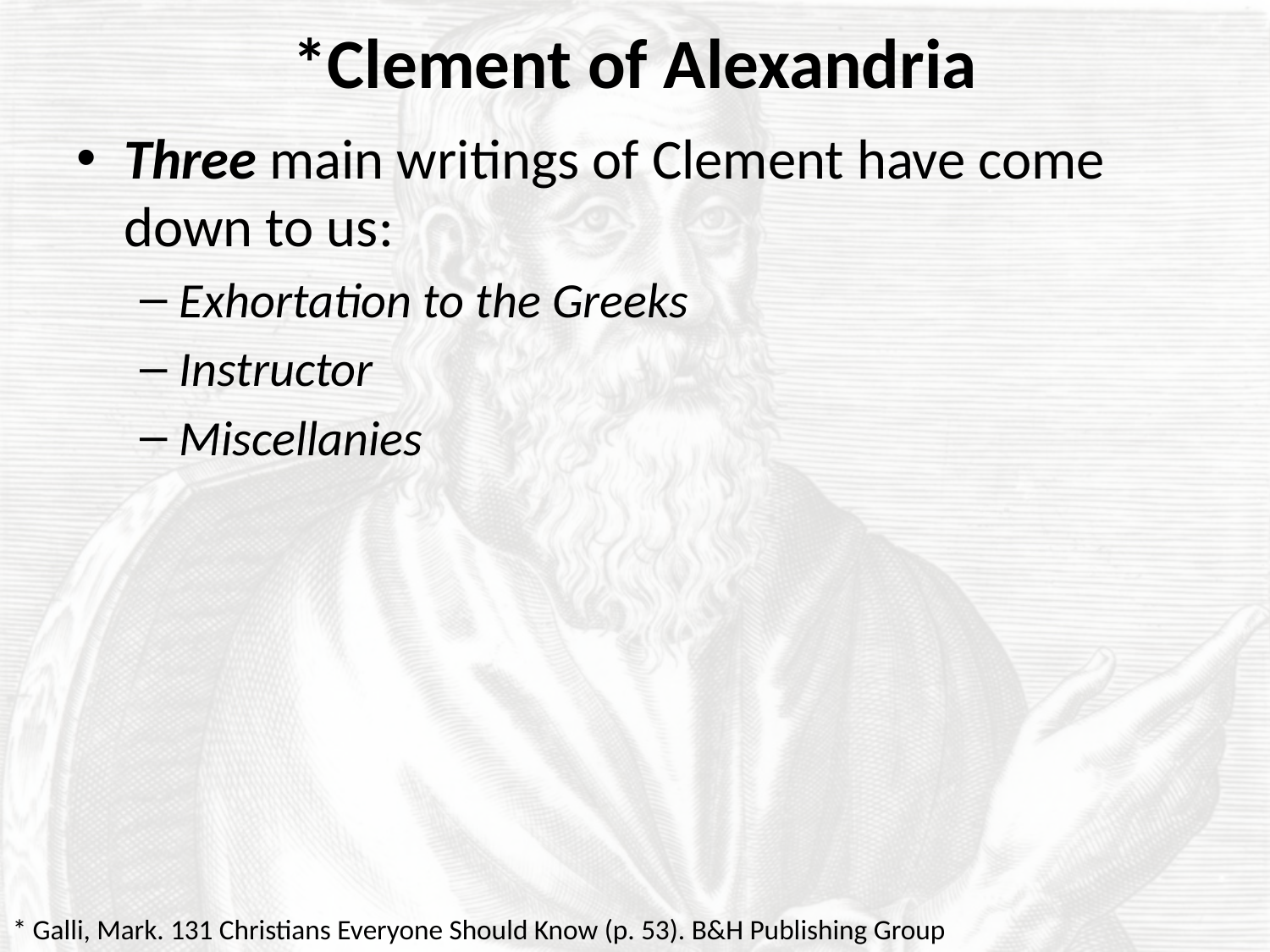

# *Clement of Alexandria
Three main writings of Clement have come down to us:
Exhortation to the Greeks
Instructor
Miscellanies

* Galli, Mark. 131 Christians Everyone Should Know (p. 53). B&H Publishing Group